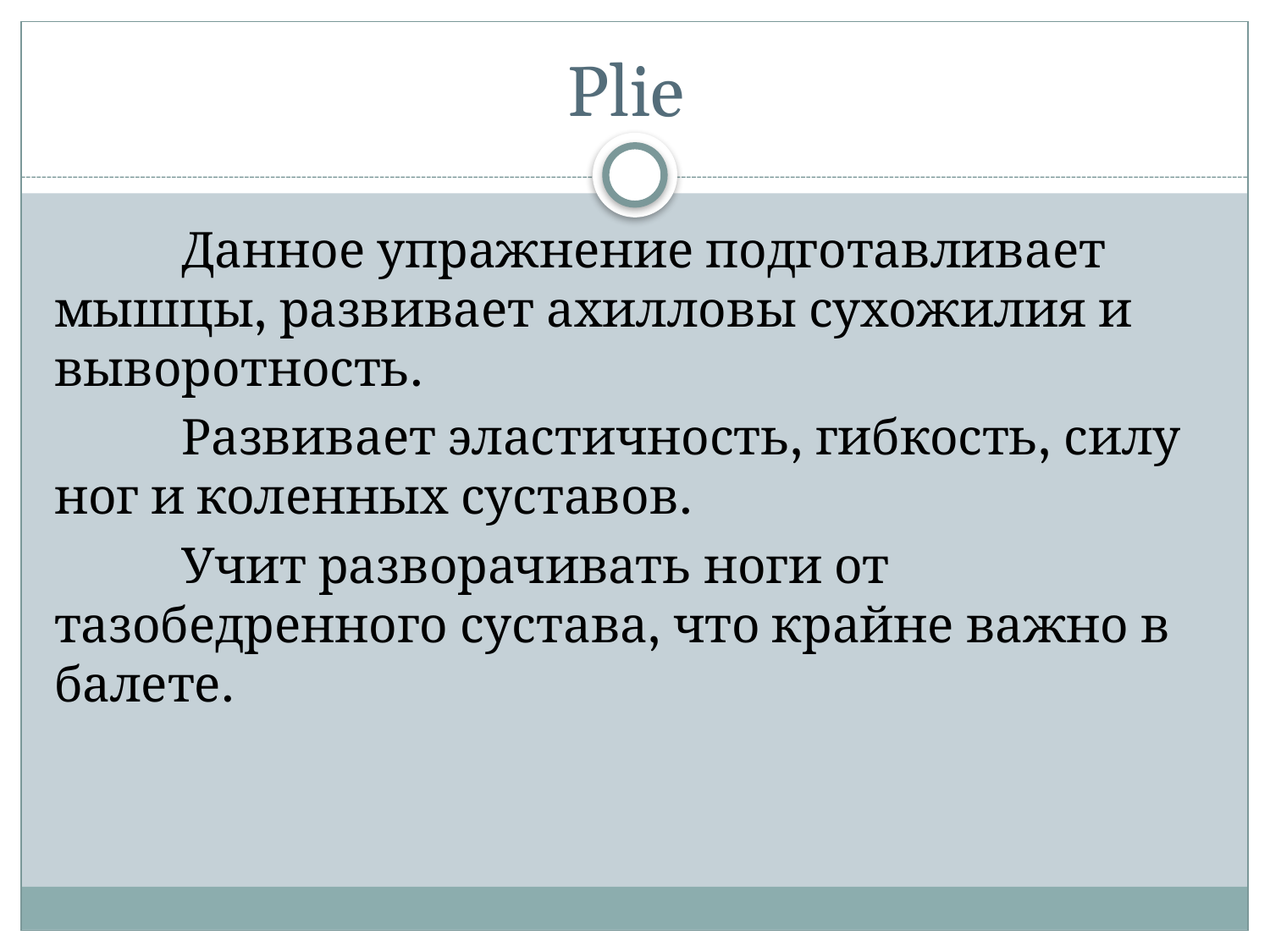

# Plie
 	Данное упражнение подготавливает мышцы, развивает ахилловы сухожилия и выворотность.
	Развивает эластичность, гибкость, силу ног и коленных суставов.
	Учит разворачивать ноги от тазобедренного сустава, что крайне важно в балете.